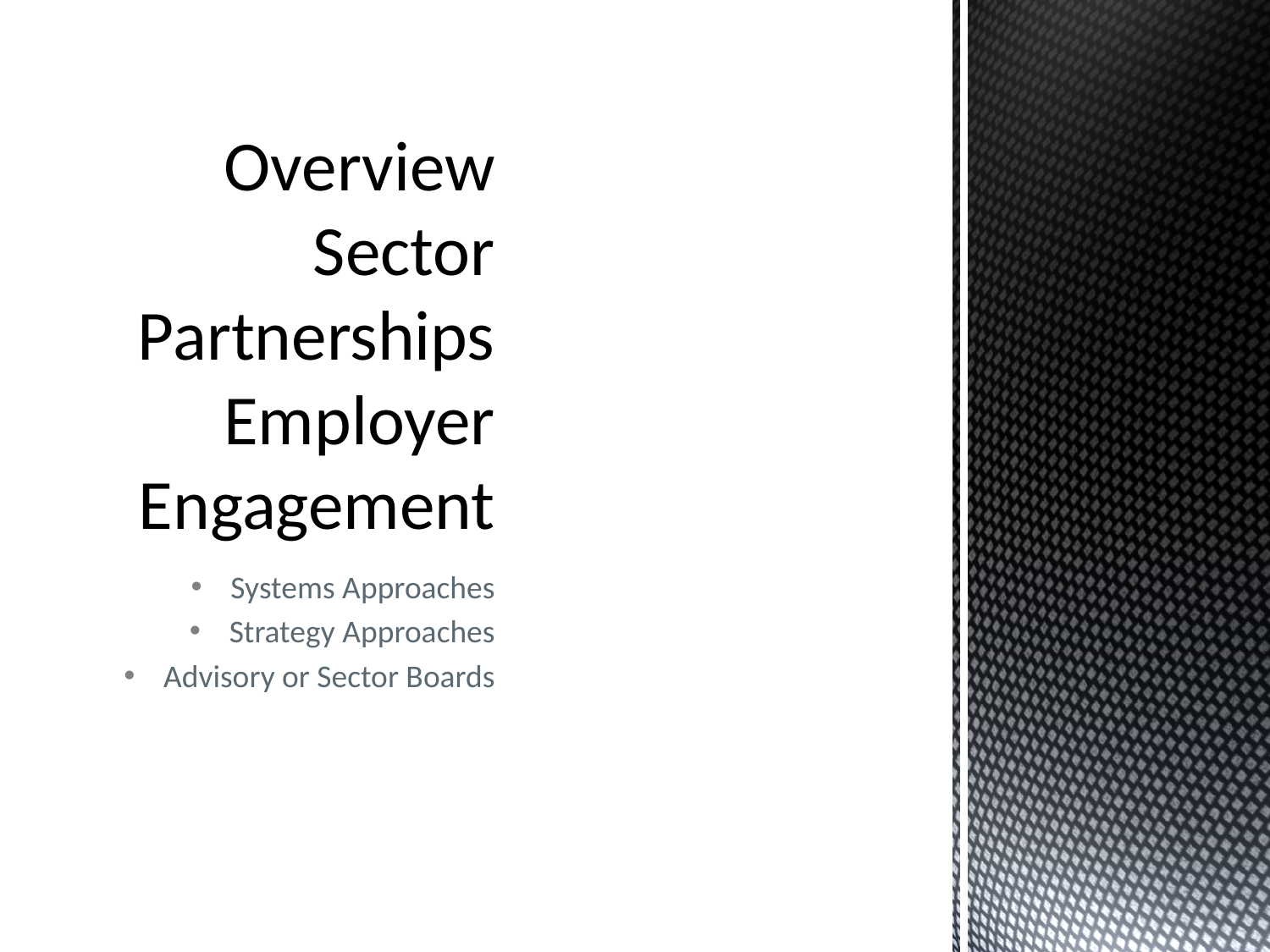

# Overview Sector Partnerships Employer Engagement
Systems Approaches
Strategy Approaches
Advisory or Sector Boards